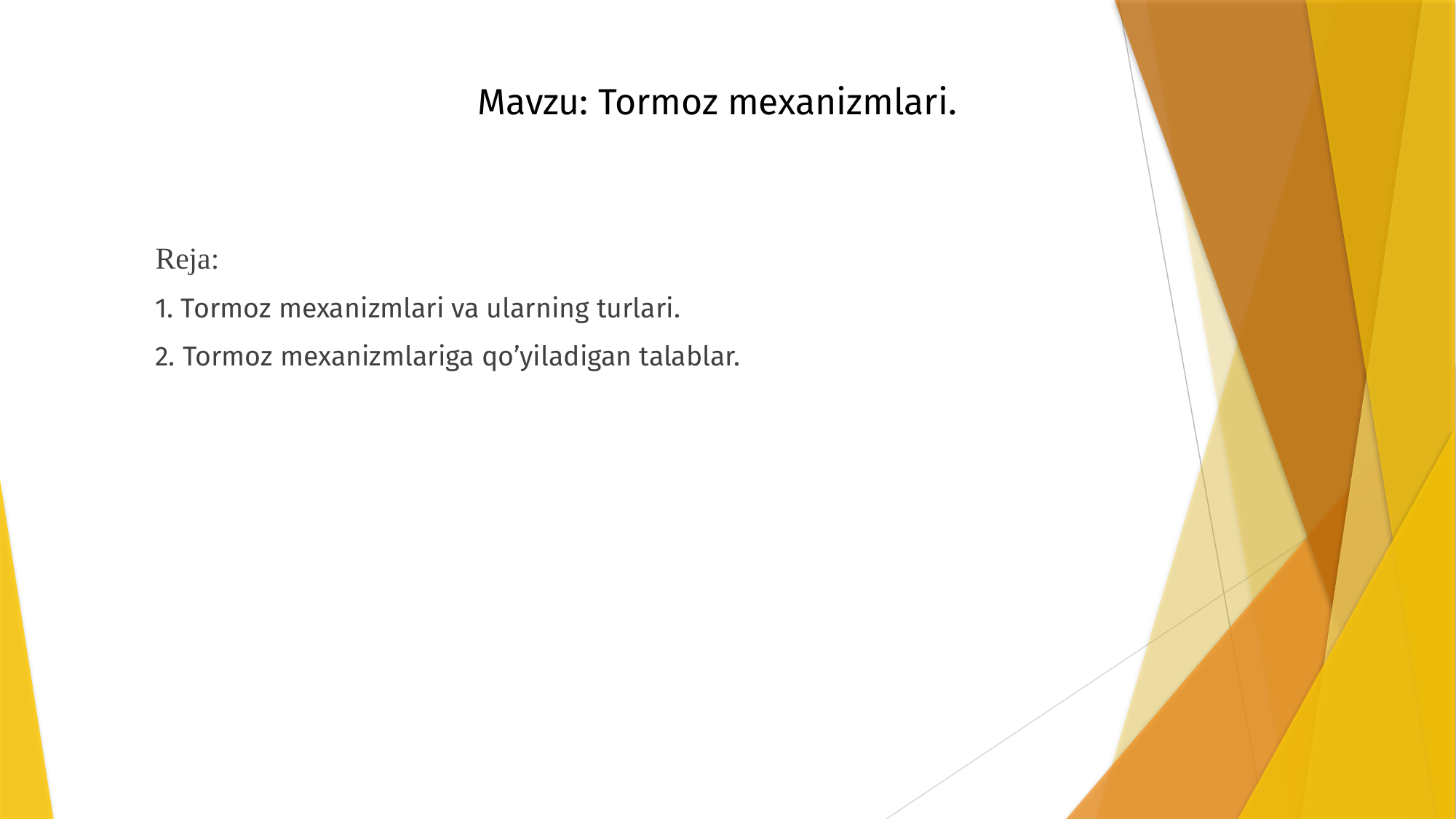

# Mavzu: Tormoz mexanizmlari.
Reja:
1. Tormoz mexanizmlari va ularning turlari.
2. Tormoz mexanizmlariga qo’yiladigan talablar.